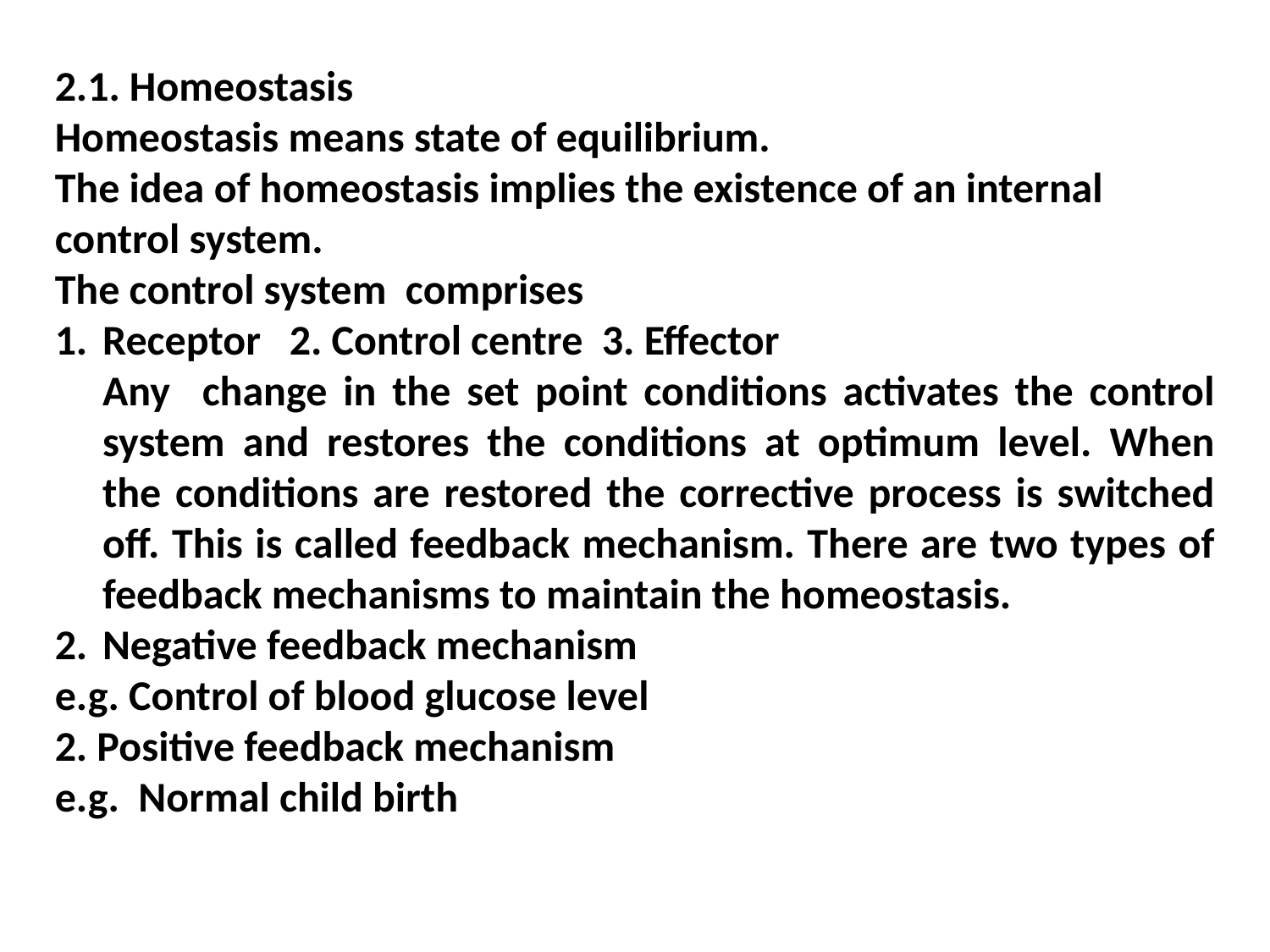

2.1. Homeostasis
Homeostasis means state of equilibrium.
The idea of homeostasis implies the existence of an internal control system.
The control system  comprises
Receptor   2. Control centre  3. Effector
	Any  change in the set point conditions activates the control system and restores the conditions at optimum level. When the conditions are restored the corrective process is switched off. This is called feedback mechanism. There are two types of feedback mechanisms to maintain the homeostasis.
Negative feedback mechanism
e.g. Control of blood glucose level
2. Positive feedback mechanism
e.g.  Normal child birth